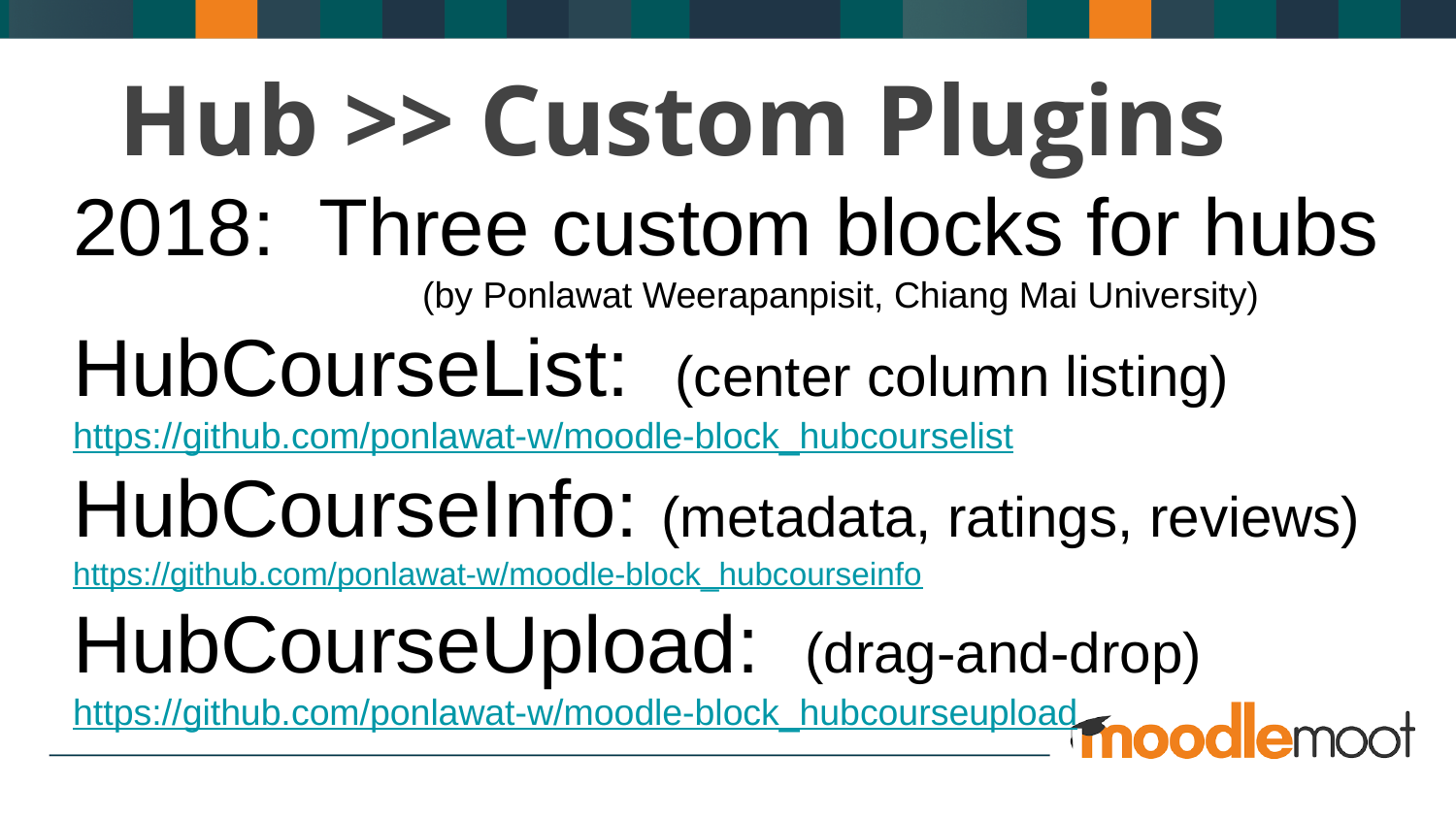

Hub >> Custom Plugins
2018:  Three custom blocks for hubs
   (by Ponlawat Weerapanpisit, Chiang Mai University)
HubCourseList:  (center column listing)
https://github.com/ponlawat-w/moodle-block_hubcourselist
HubCourseInfo: (metadata, ratings, reviews)
https://github.com/ponlawat-w/moodle-block_hubcourseinfo
HubCourseUpload:  (drag-and-drop)
https://github.com/ponlawat-w/moodle-block_hubcourseupload